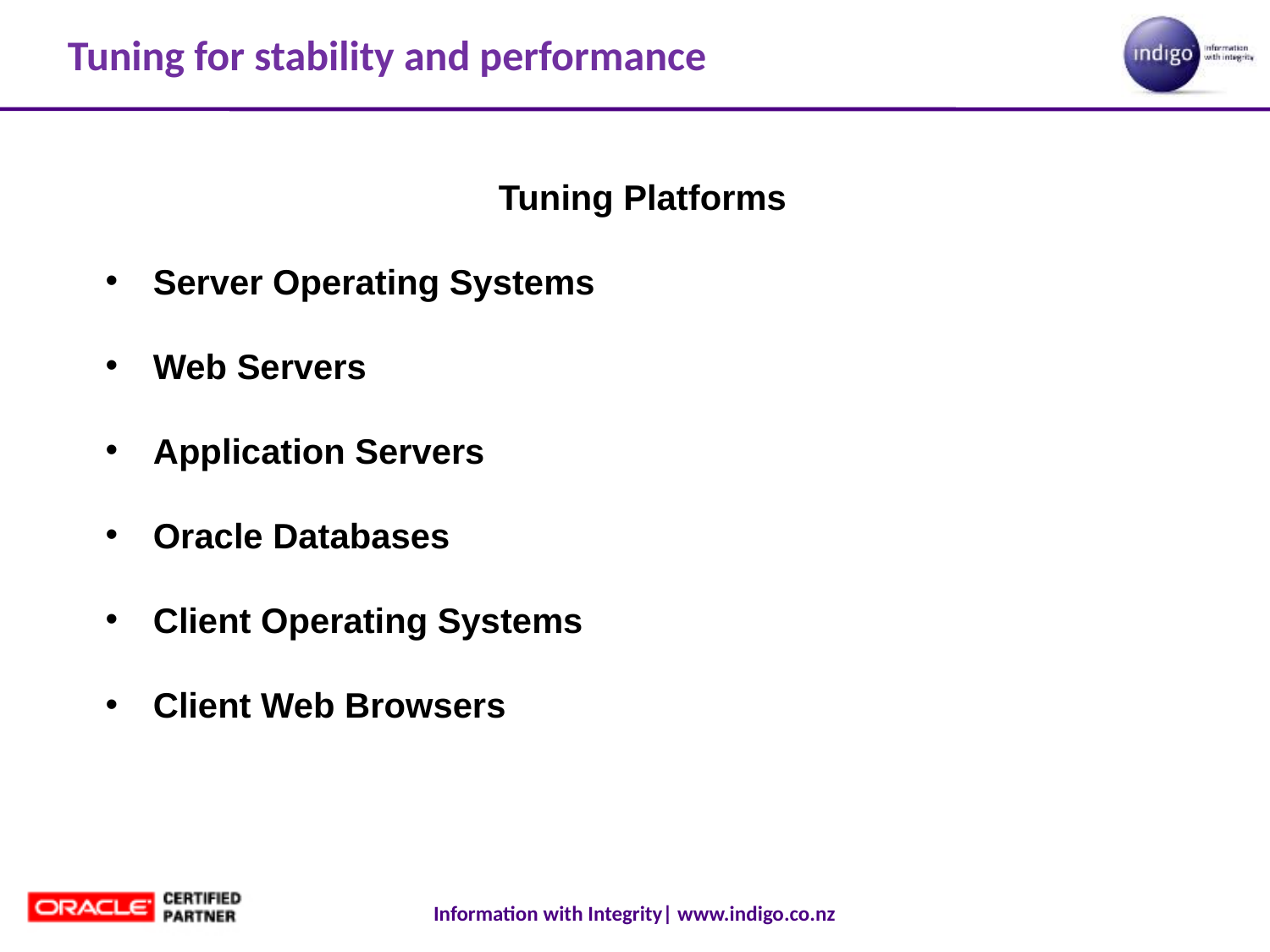

# Tuning for stability and performance
Tuning Platforms

Server Operating Systems
Web Servers
Application Servers
Oracle Databases
Client Operating Systems
Client Web Browsers